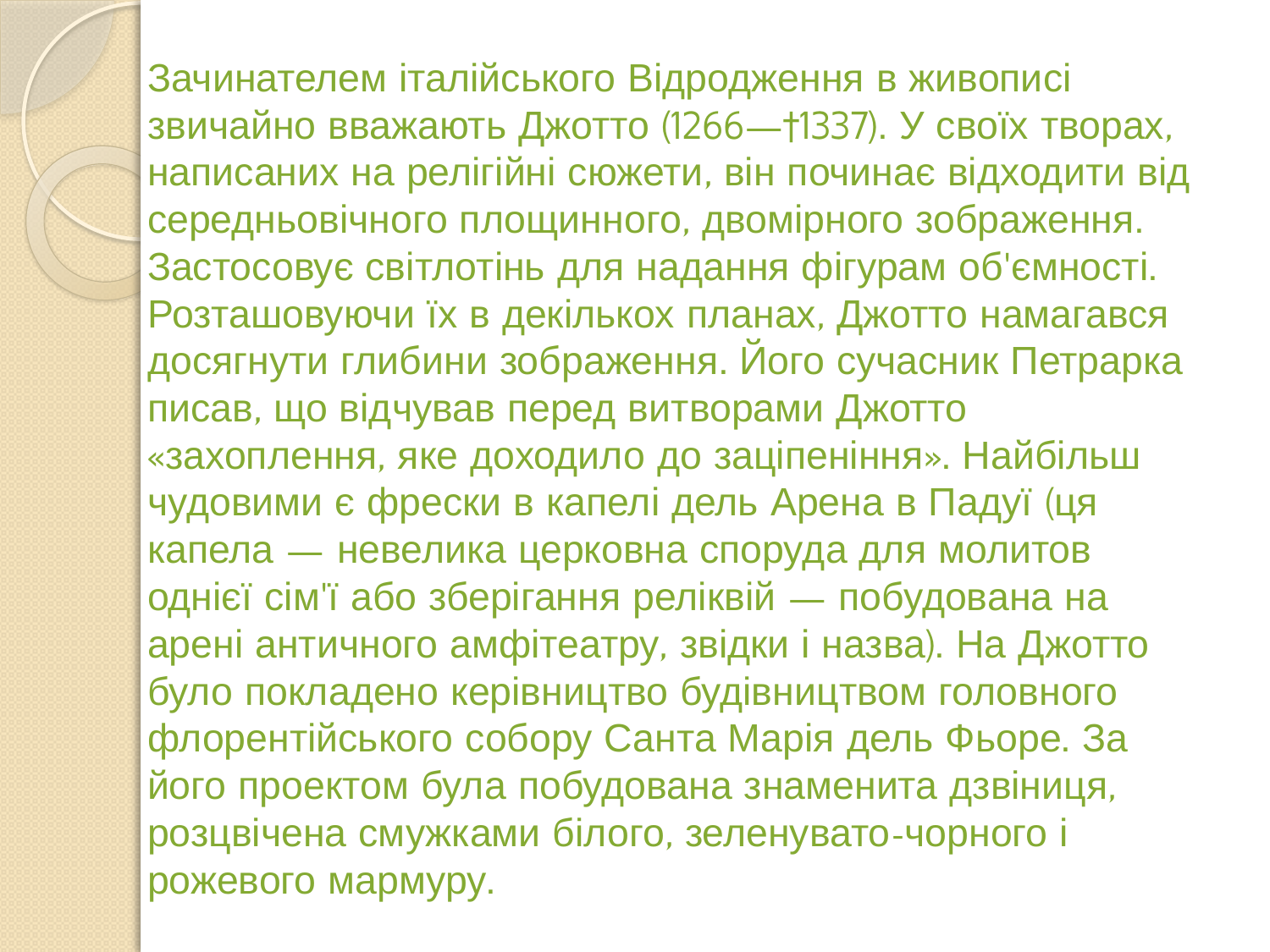

# Зачинателем італійського Відродження в живописі звичайно вважають Джотто (1266—†1337). У своїх творах, написаних на релігійні сюжети, він починає відходити від середньовічного площинного, двомірного зображення. Застосовує світлотінь для надання фігурам об'ємності. Розташовуючи їх в декількох планах, Джотто намагався досягнути глибини зображення. Його сучасник Петрарка писав, що відчував перед витворами Джотто «захоплення, яке доходило до заціпеніння». Найбільш чудовими є фрески в капелі дель Арена в Падуї (ця капела — невелика церковна споруда для молитов однієї сім'ї або зберігання реліквій — побудована на арені античного амфітеатру, звідки і назва). На Джотто було покладено керівництво будівництвом головного флорентійського собору Санта Марія дель Фьоре. За його проектом була побудована знаменита дзвіниця, розцвічена смужками білого, зеленувато-чорного і рожевого мармуру.